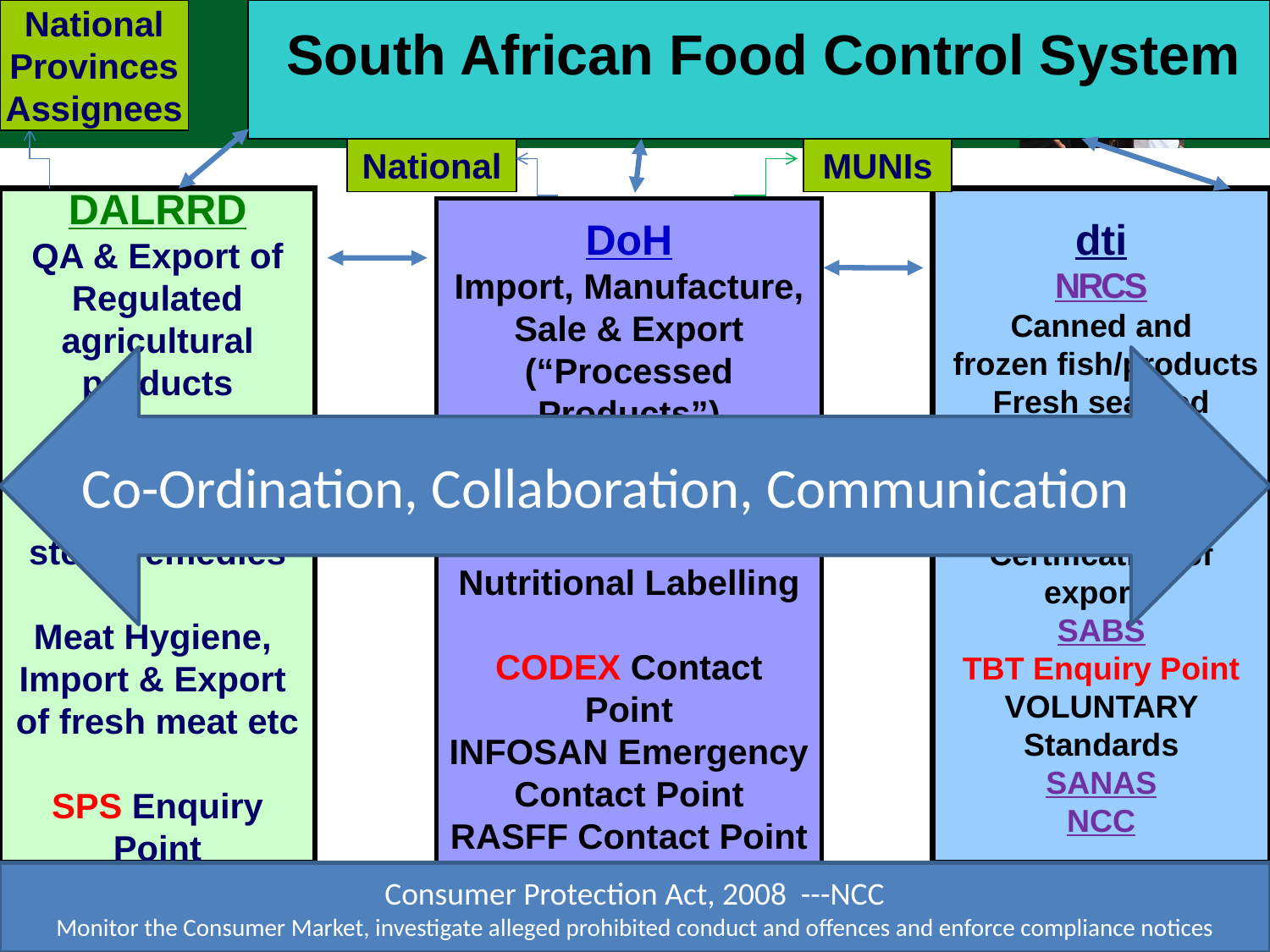

National
Provinces
Assignees
South African Food Control System

National

MUNIs

DALRRD
QA & Export of Regulated agricultural products

Registration of pesticides & stock remedies

Meat Hygiene,  Import & Export  of fresh meat etc

SPS Enquiry Point

dti
NRCS
Canned and
 frozen fish/products
Fresh seafood
Canned meat products (>10%)
Imports & Certification of exports
SABS
TBT Enquiry Point
VOLUNTARY Standards
SANAS
NCC

DoH
Import, Manufacture, Sale & Export (“Processed Products”)

“Food Safety Regs”

Nutritional Labelling

CODEX Contact Point
INFOSAN Emergency Contact Point
RASFF Contact Point

Co-Ordination, Collaboration, Communication

Consumer Protection Act, 2008  ---NCC
Monitor the Consumer Market, investigate alleged prohibited conduct and offences and enforce compliance notices